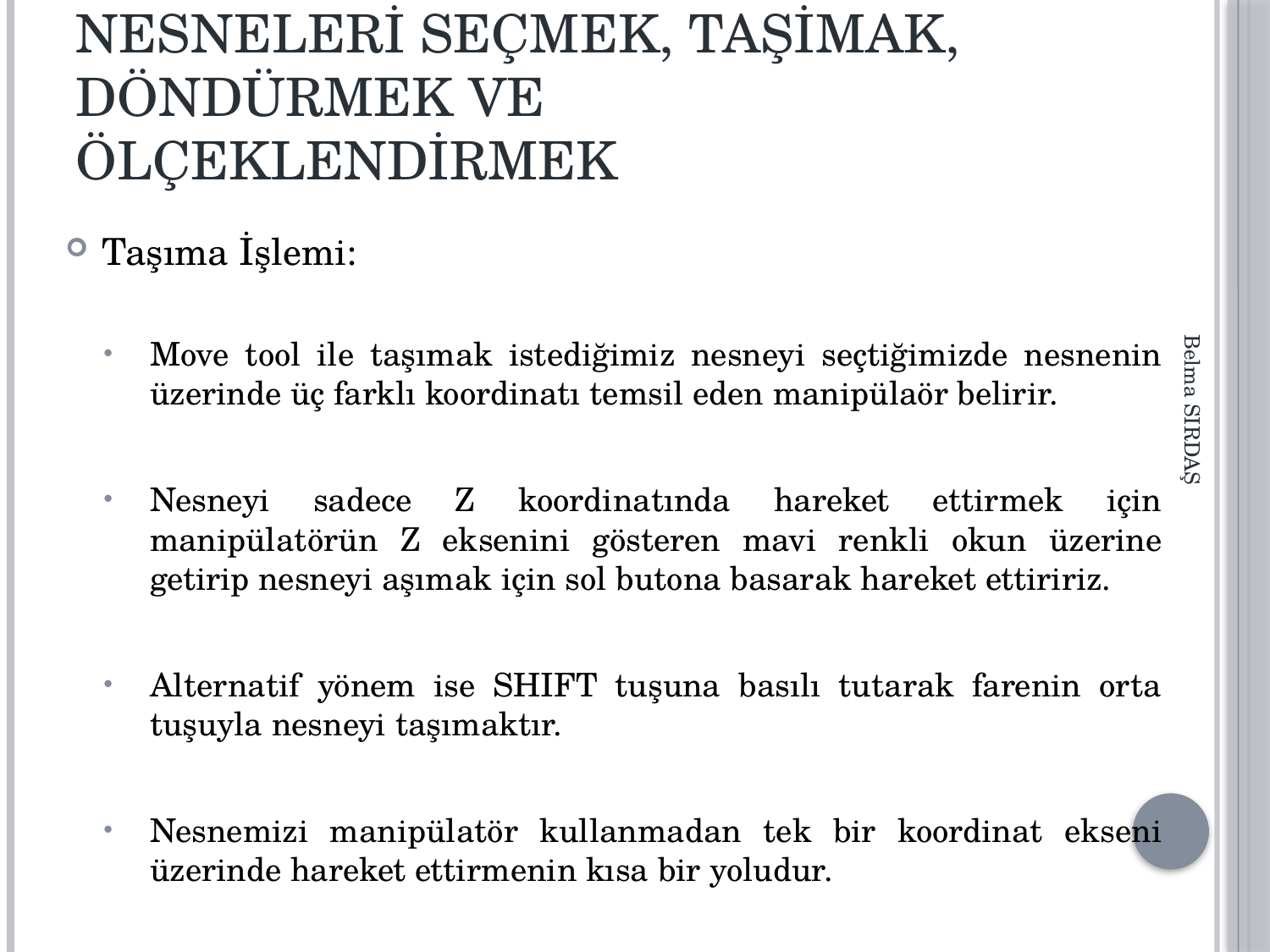

# Nesneleri Seçmek, Taşimak, Döndürmek ve Ölçeklendirmek
Taşıma İşlemi:

Move tool ile taşımak istediğimiz nesneyi seçtiğimizde nesnenin üzerinde üç farklı koordinatı temsil eden manipülaör belirir.

Nesneyi sadece Z koordinatında hareket ettirmek için manipülatörün Z eksenini gösteren mavi renkli okun üzerine getirip nesneyi aşımak için sol butona basarak hareket ettiririz.

Alternatif yönem ise SHIFT tuşuna basılı tutarak farenin orta tuşuyla nesneyi taşımaktır.

Nesnemizi manipülatör kullanmadan tek bir koordinat ekseni üzerinde hareket ettirmenin kısa bir yoludur.

Belma SIRDAŞ